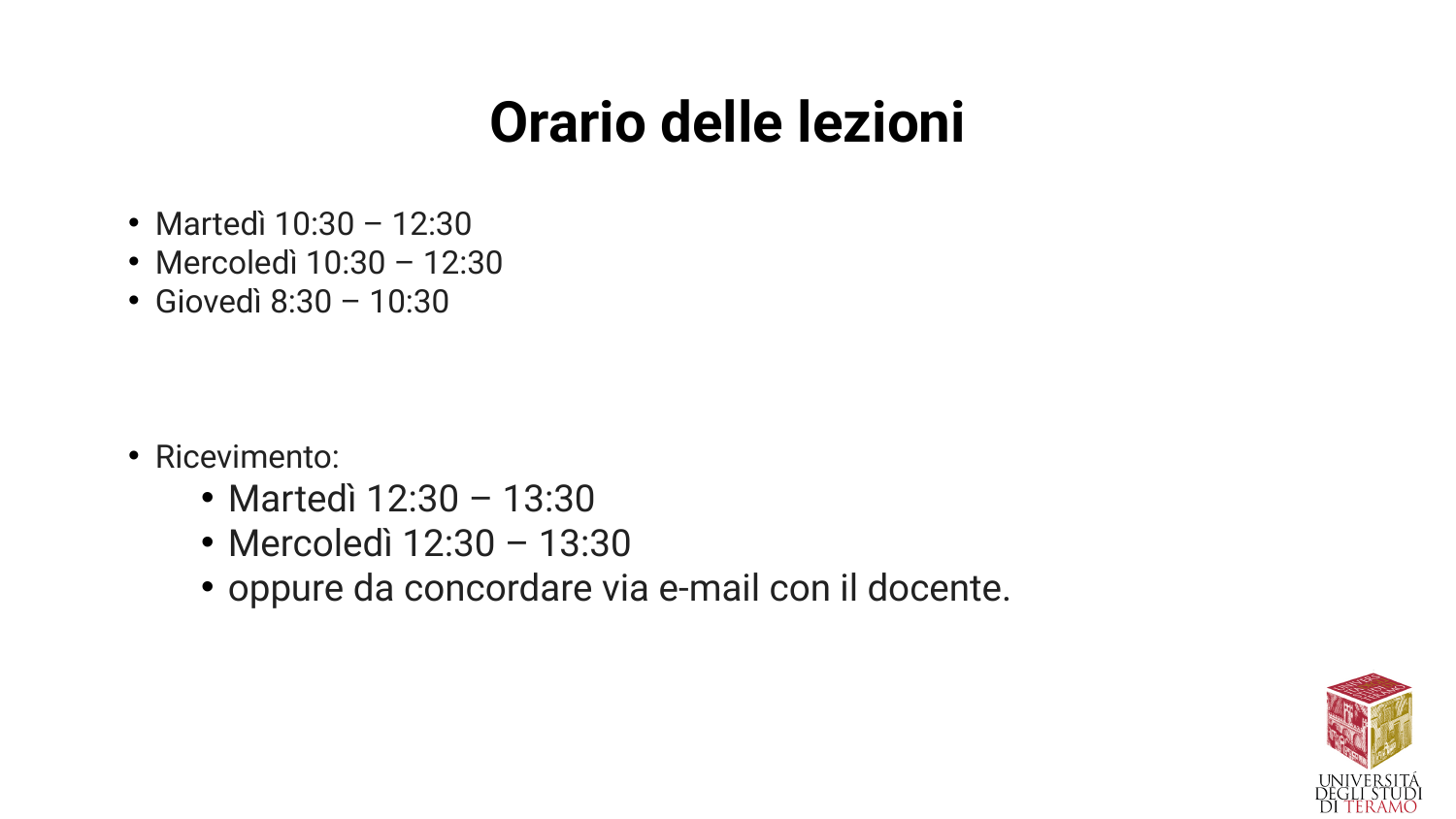

# Orario delle lezioni
Martedì 10:30 – 12:30
Mercoledì 10:30 – 12:30
Giovedì 8:30 – 10:30

Ricevimento:
Martedì 12:30 – 13:30
Mercoledì 12:30 – 13:30
oppure da concordare via e-mail con il docente.